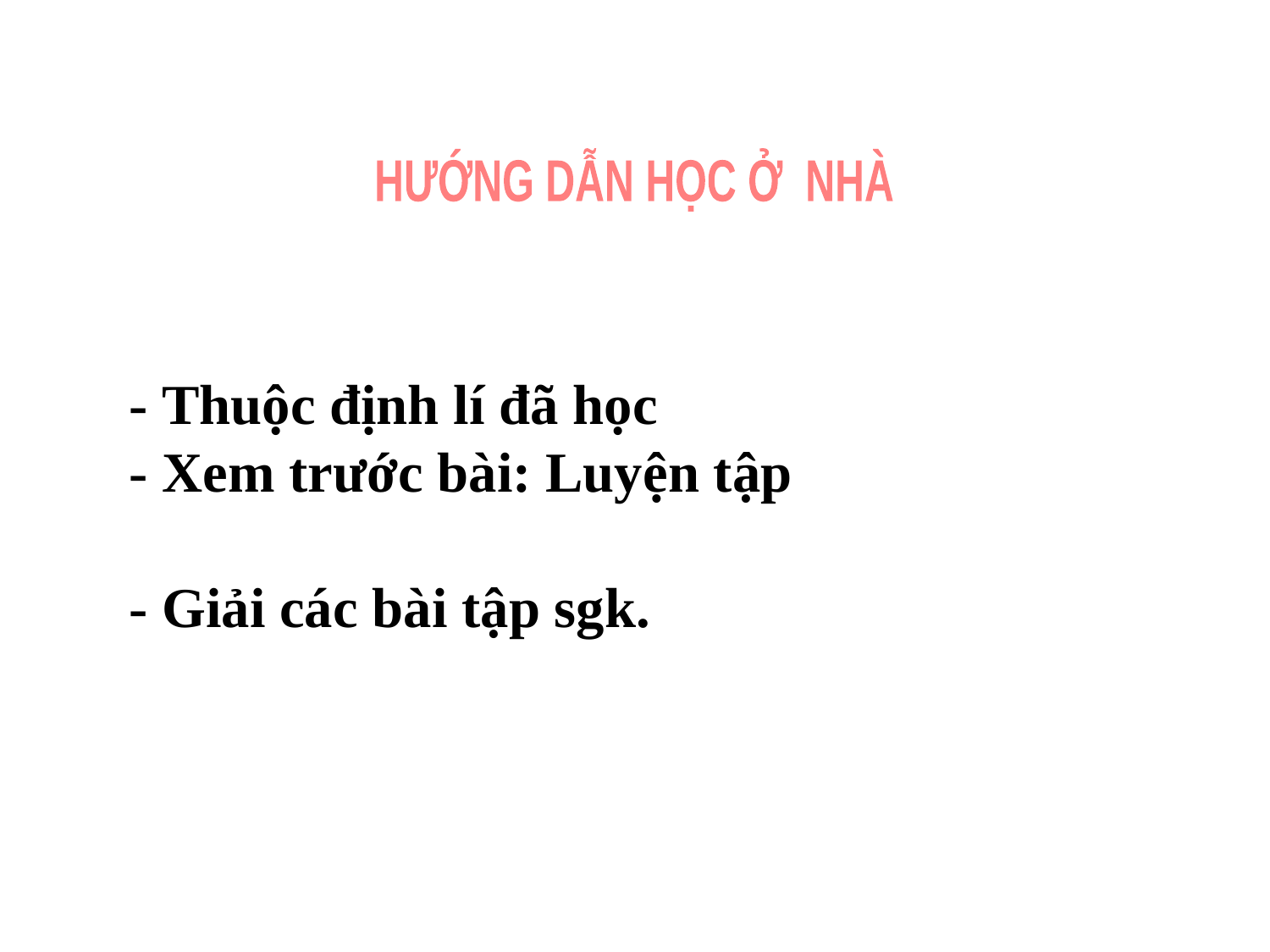

HƯỚNG DẪN HỌC Ở  NHÀ
- Thuộc định lí đã học
- Xem trước bài: Luyện tập
- Giải các bài tập sgk.